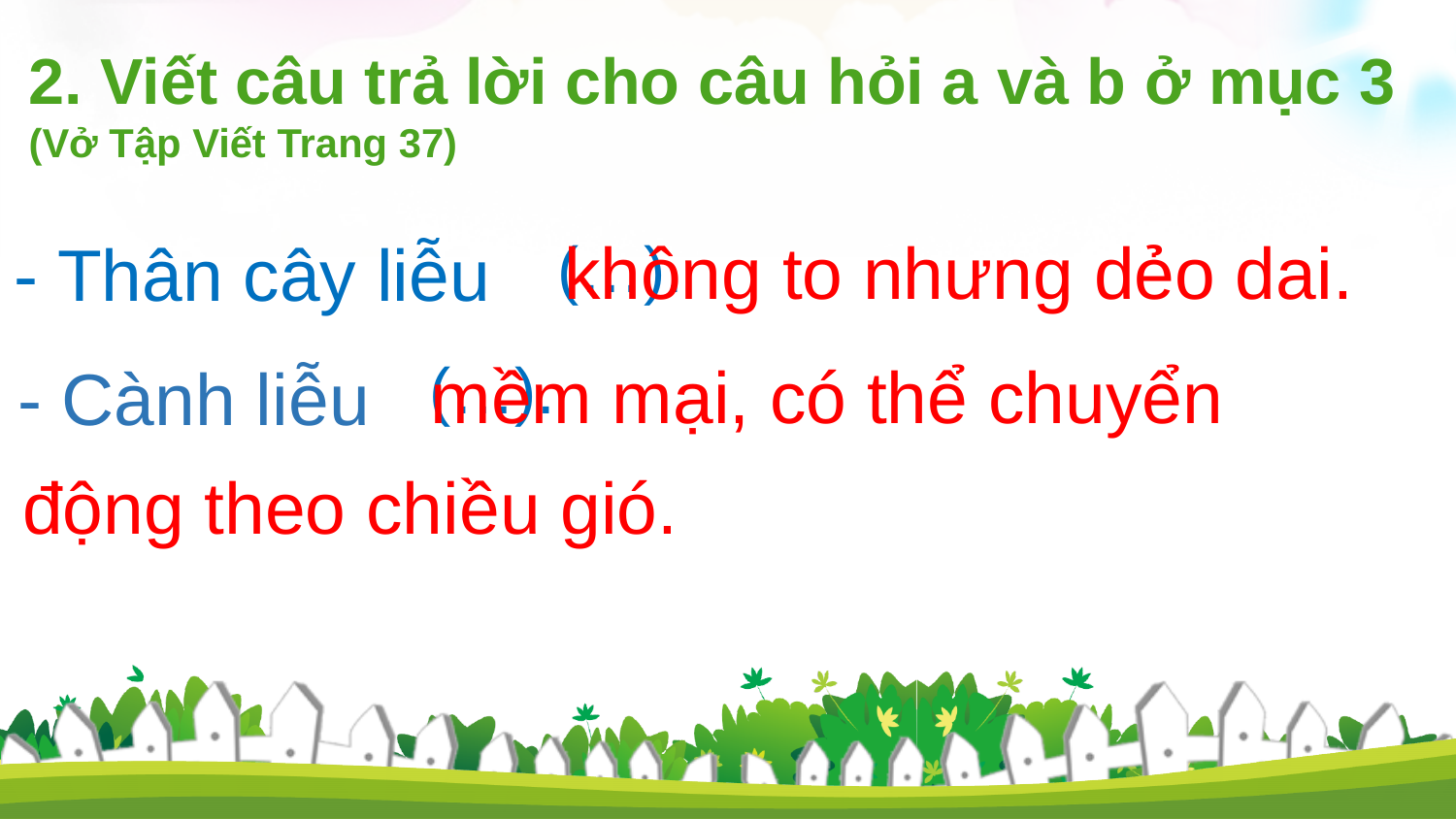

2. Viết câu trả lời cho câu hỏi a và b ở mục 3
(Vở Tập Viết Trang 37)

không to nhưng dẻo dai.
(…).
- Thân cây liễu
(…).
mềm mại, có thể chuyển
- Cành liễu
động theo chiều gió.